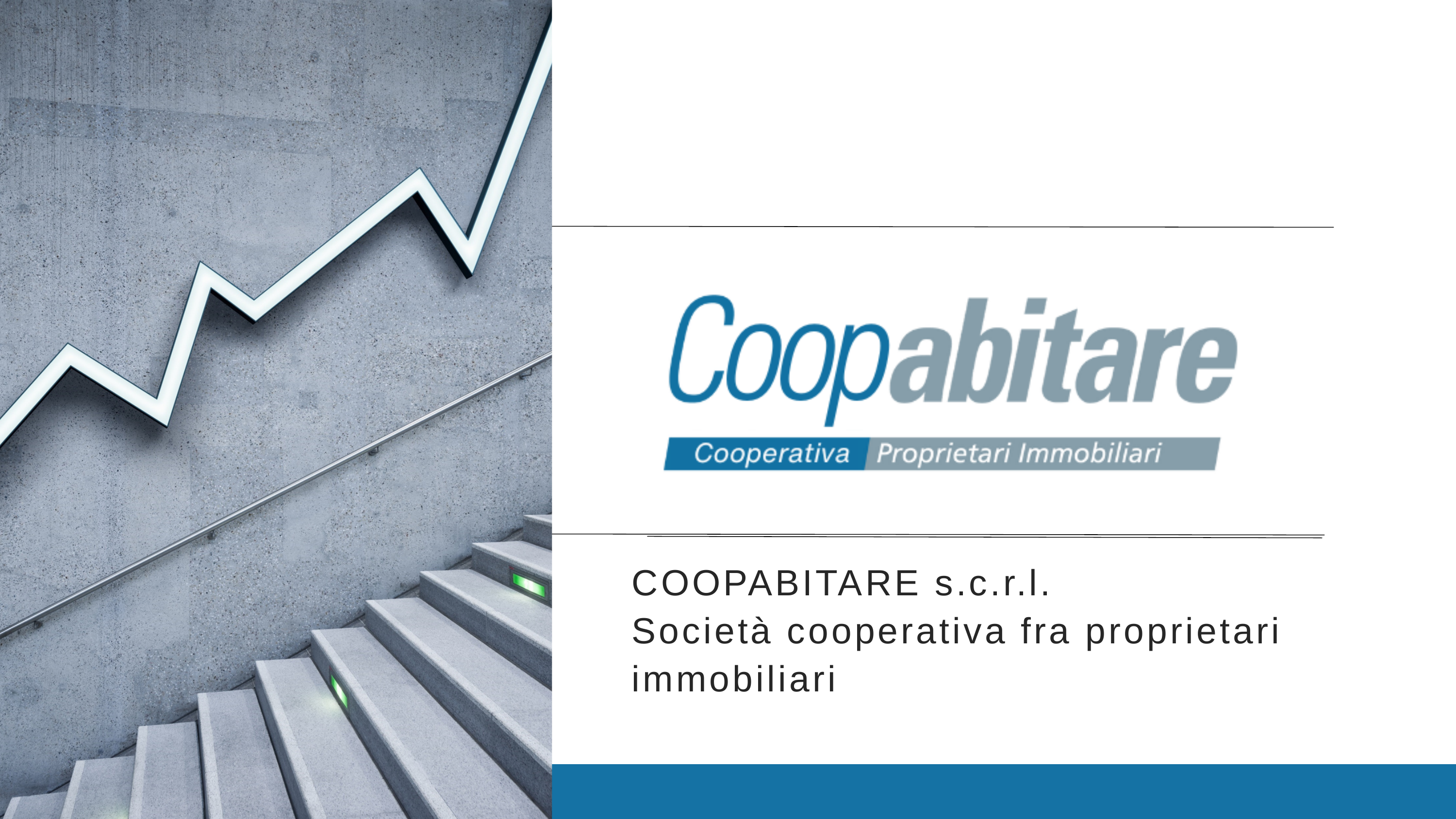

COOPABITARE s.c.r.l.
Società cooperativa fra proprietari immobiliari